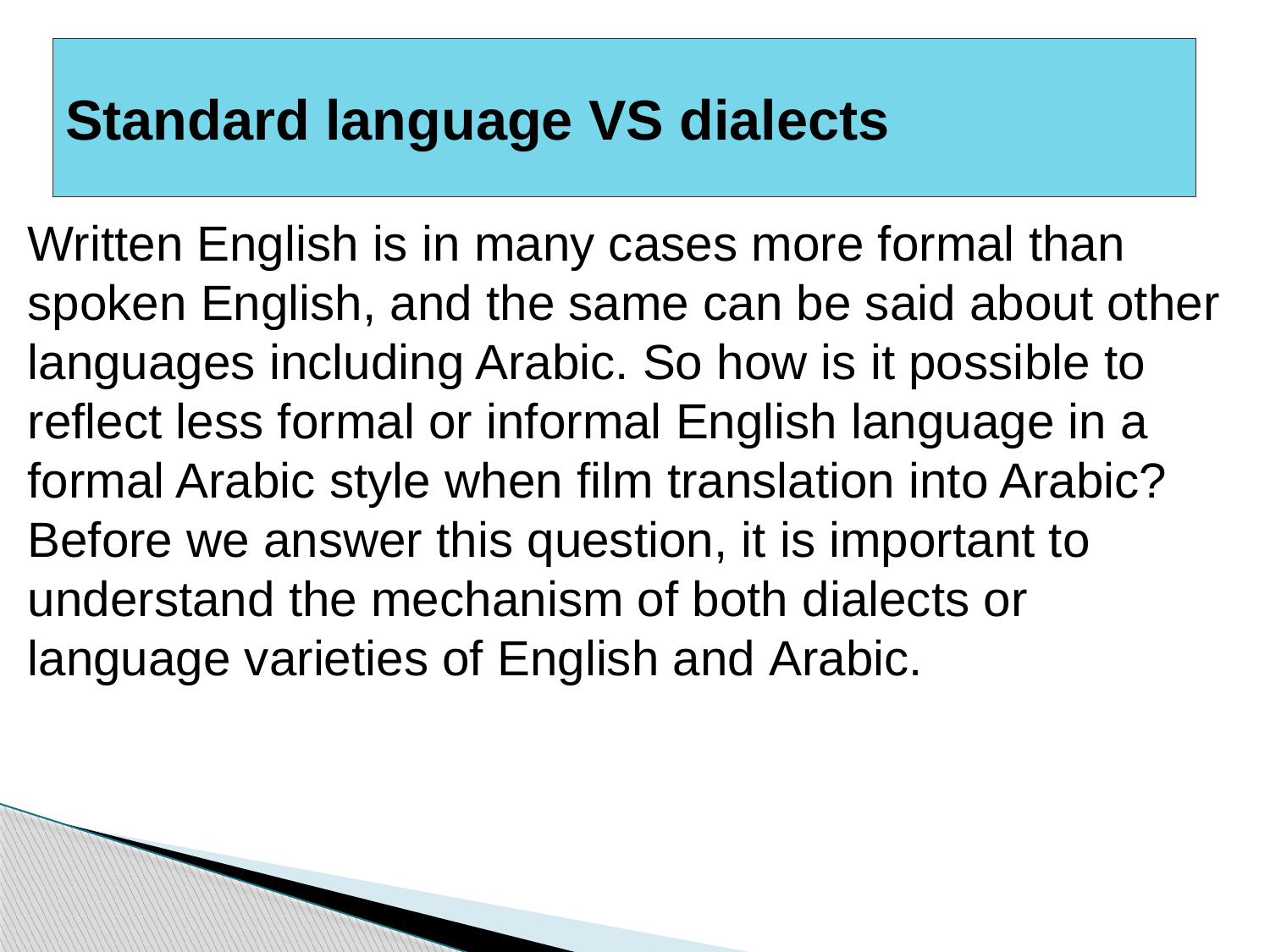

# ‎Standard language VS dialects
Written English is in many cases more formal than spoken English, and the ‎same can be said about other languages including Arabic. So how is it possible to ‎reflect less formal or informal English language in a formal Arabic style when ‎film translation into Arabic? Before we answer this question, it is important to ‎understand the mechanism of both dialects or language varieties of English and ‎Arabic. ‎